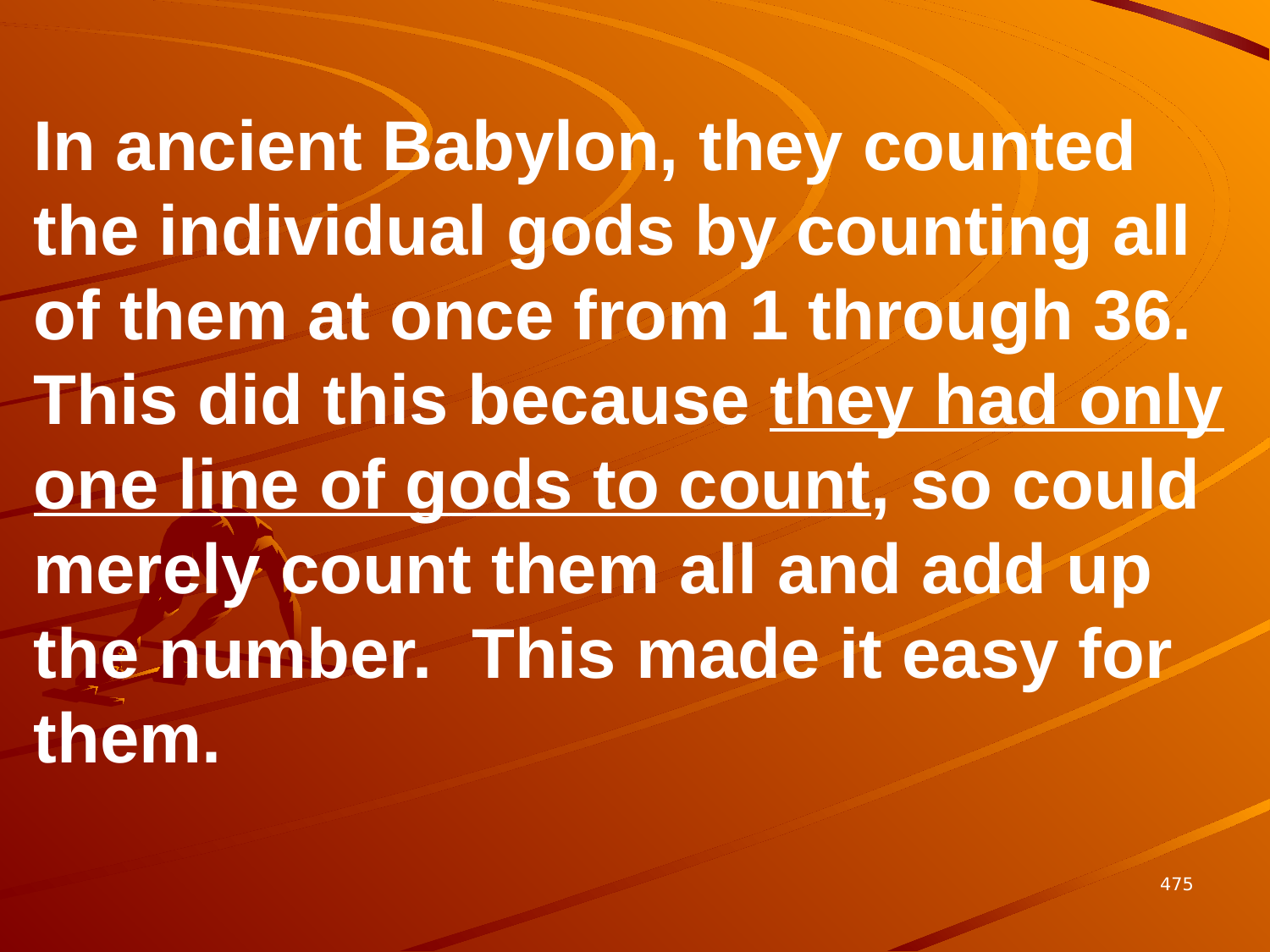

In ancient Babylon, they counted the individual gods by counting all of them at once from 1 through 36.  This did this because they had only one line of gods to count, so could merely count them all and add up the number.  This made it easy for them.

475